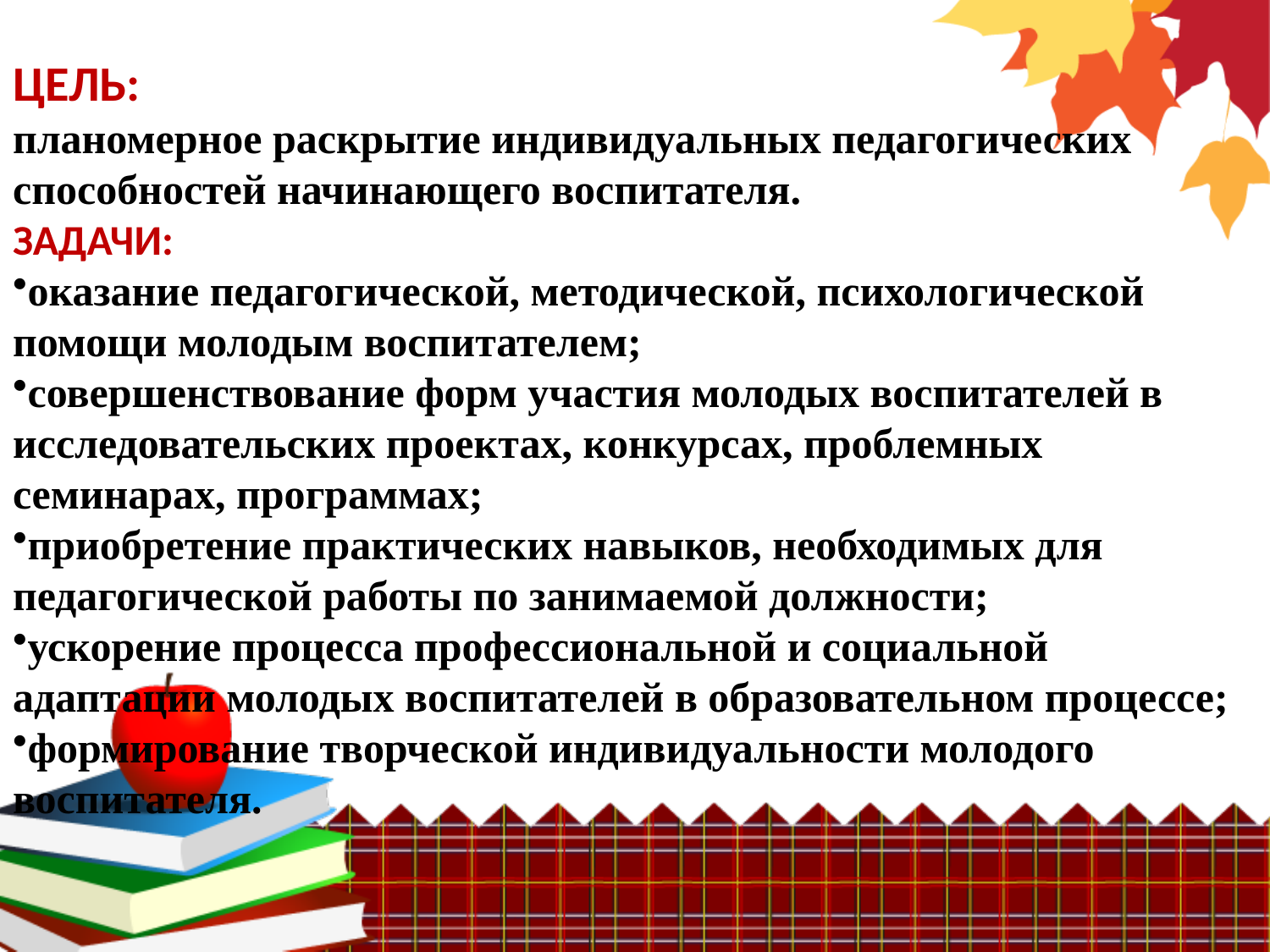

ЦЕЛЬ:
планомерное раскрытие индивидуальных педагогических способностей начинающего воспитателя.
ЗАДАЧИ:
оказание педагогической, методической, психологической помощи молодым воспитателем;
совершенствование форм участия молодых воспитателей в исследовательских проектах, конкурсах, проблемных семинарах, программах;
приобретение практических навыков, необходимых для педагогической работы по занимаемой должности;
ускорение процесса профессиональной и социальной адаптации молодых воспитателей в образовательном процессе;
формирование творческой индивидуальности молодого воспитателя.